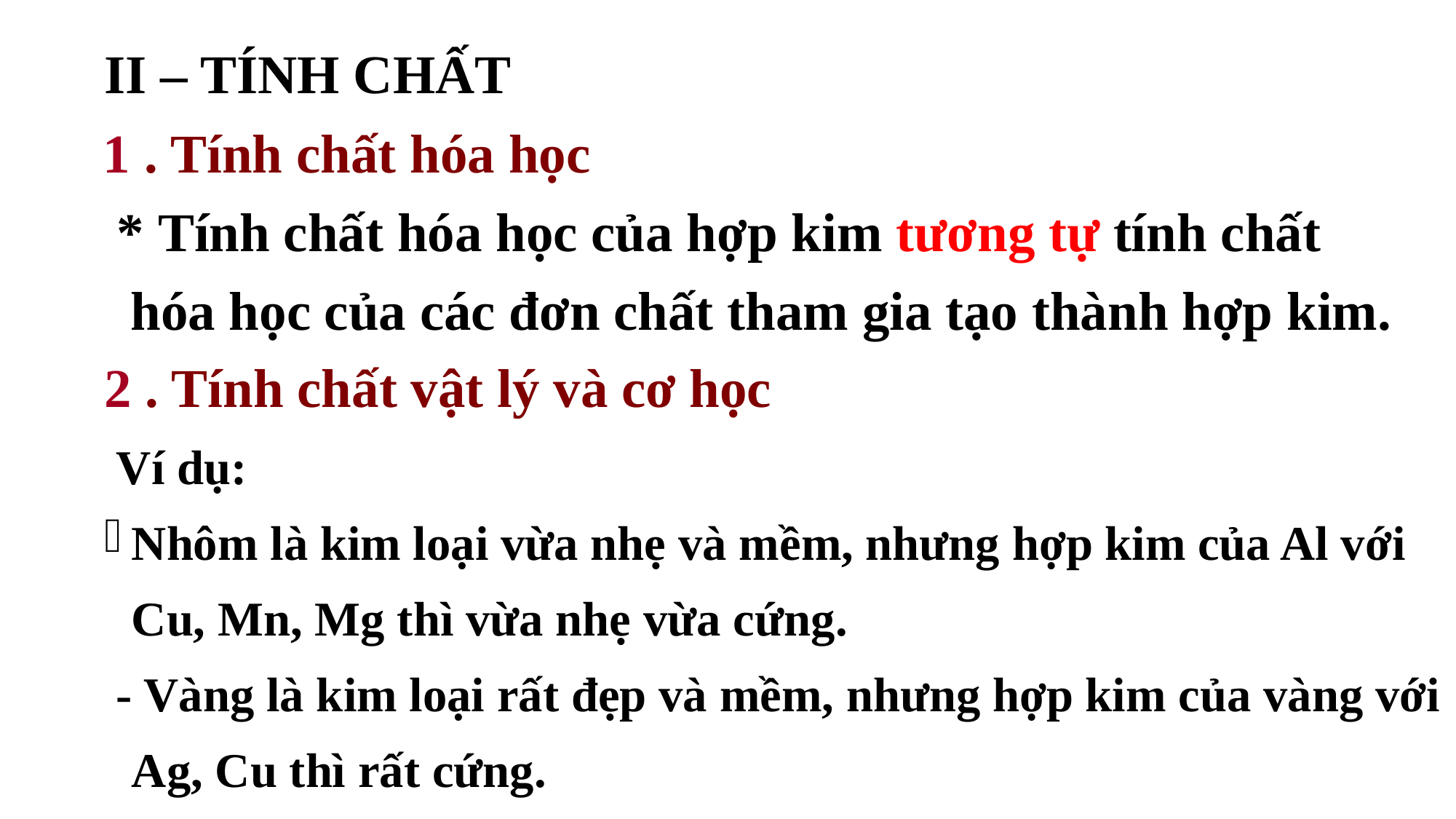

# II – TÍNH CHẤT
1 . Tính chất hóa học
 * Tính chất hóa học của hợp kim tương tự tính chất hóa học của các đơn chất tham gia tạo thành hợp kim.
2 . Tính chất vật lý và cơ học
 Ví dụ:
Nhôm là kim loại vừa nhẹ và mềm, nhưng hợp kim của Al với Cu, Mn, Mg thì vừa nhẹ vừa cứng.
 - Vàng là kim loại rất đẹp và mềm, nhưng hợp kim của vàng với Ag, Cu thì rất cứng.